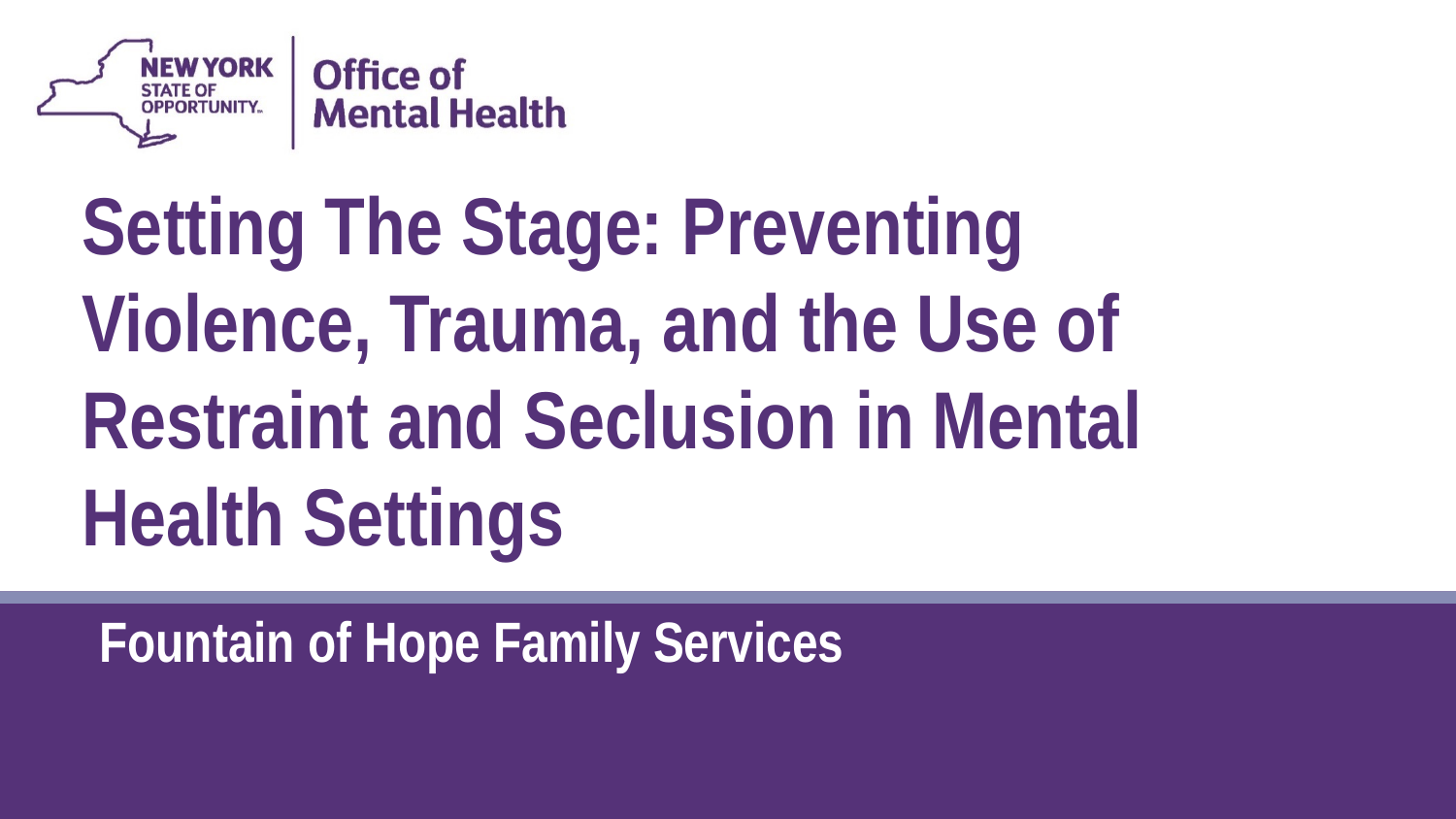

Setting The Stage: Preventing Violence, Trauma, and the Use of Restraint and Seclusion in Mental Health Settings

Fountain of Hope Family Services